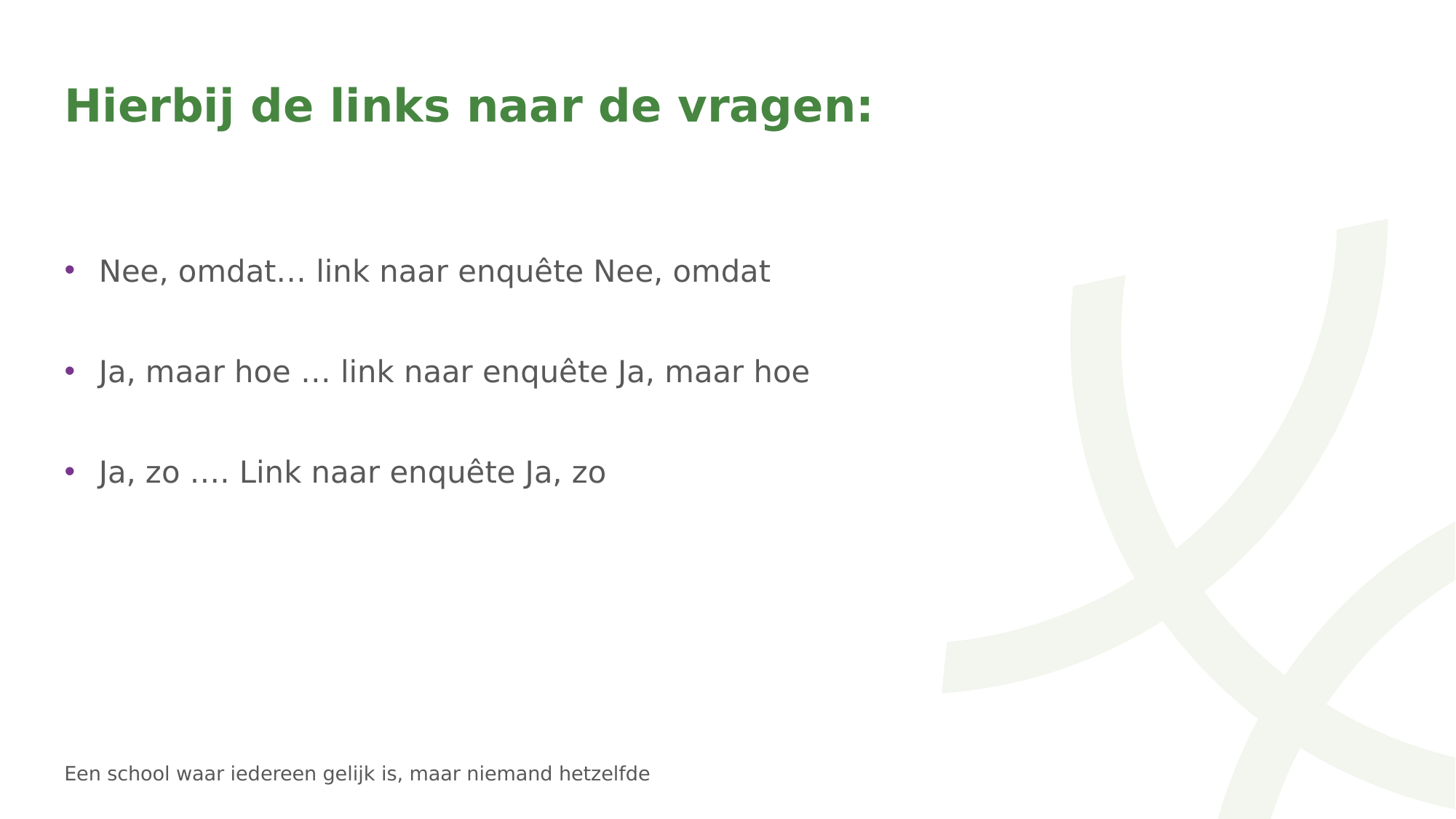

# Hierbij de links naar de vragen:

Nee, omdat… link naar enquête Nee, omdat

Ja, maar hoe … link naar enquête Ja, maar hoe

Ja, zo …. Link naar enquête Ja, zo

Een school waar iedereen gelijk is, maar niemand hetzelfde